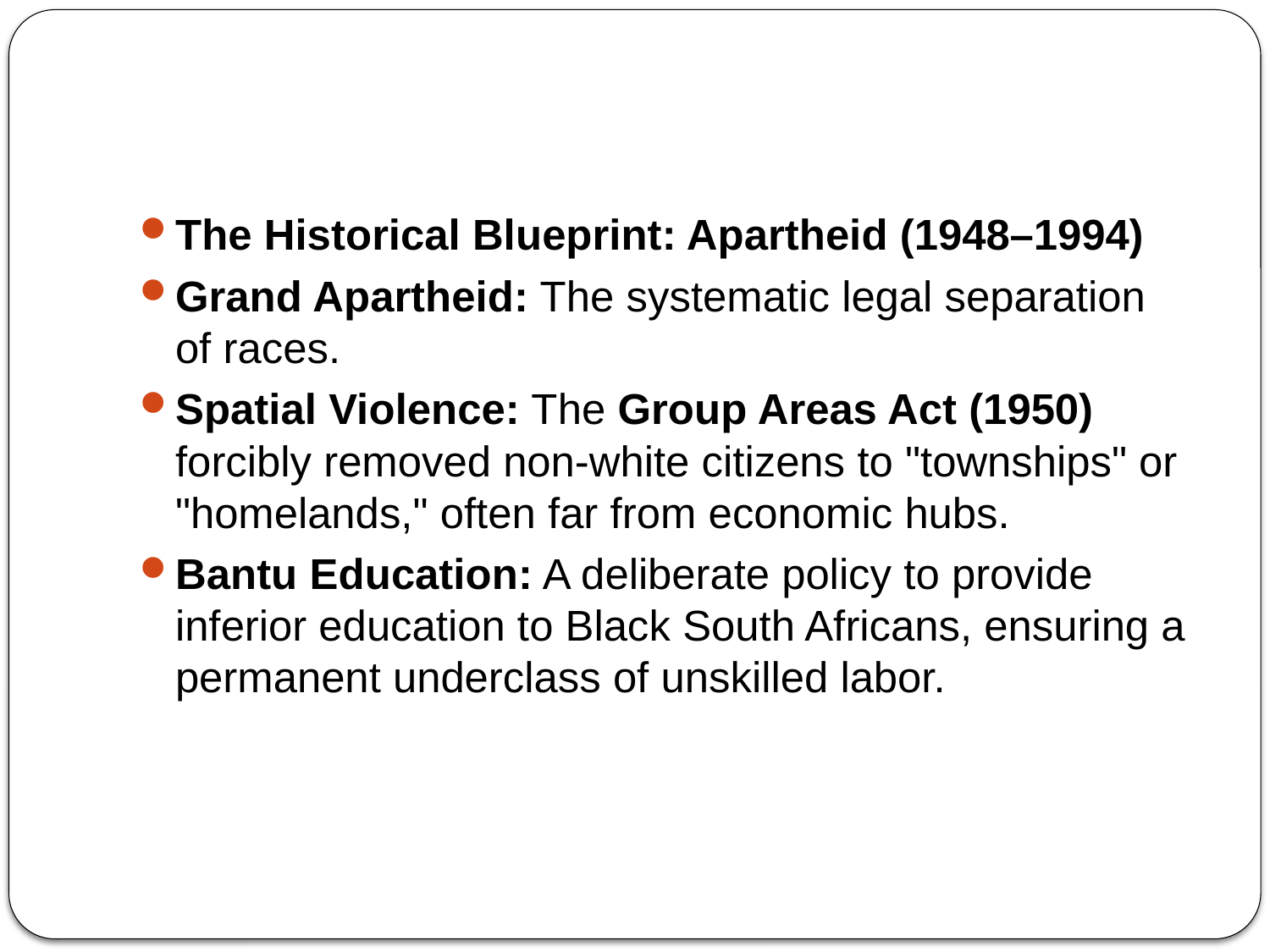

#
The Historical Blueprint: Apartheid (1948–1994)
Grand Apartheid: The systematic legal separation of races.
Spatial Violence: The Group Areas Act (1950) forcibly removed non-white citizens to "townships" or "homelands," often far from economic hubs.
Bantu Education: A deliberate policy to provide inferior education to Black South Africans, ensuring a permanent underclass of unskilled labor.